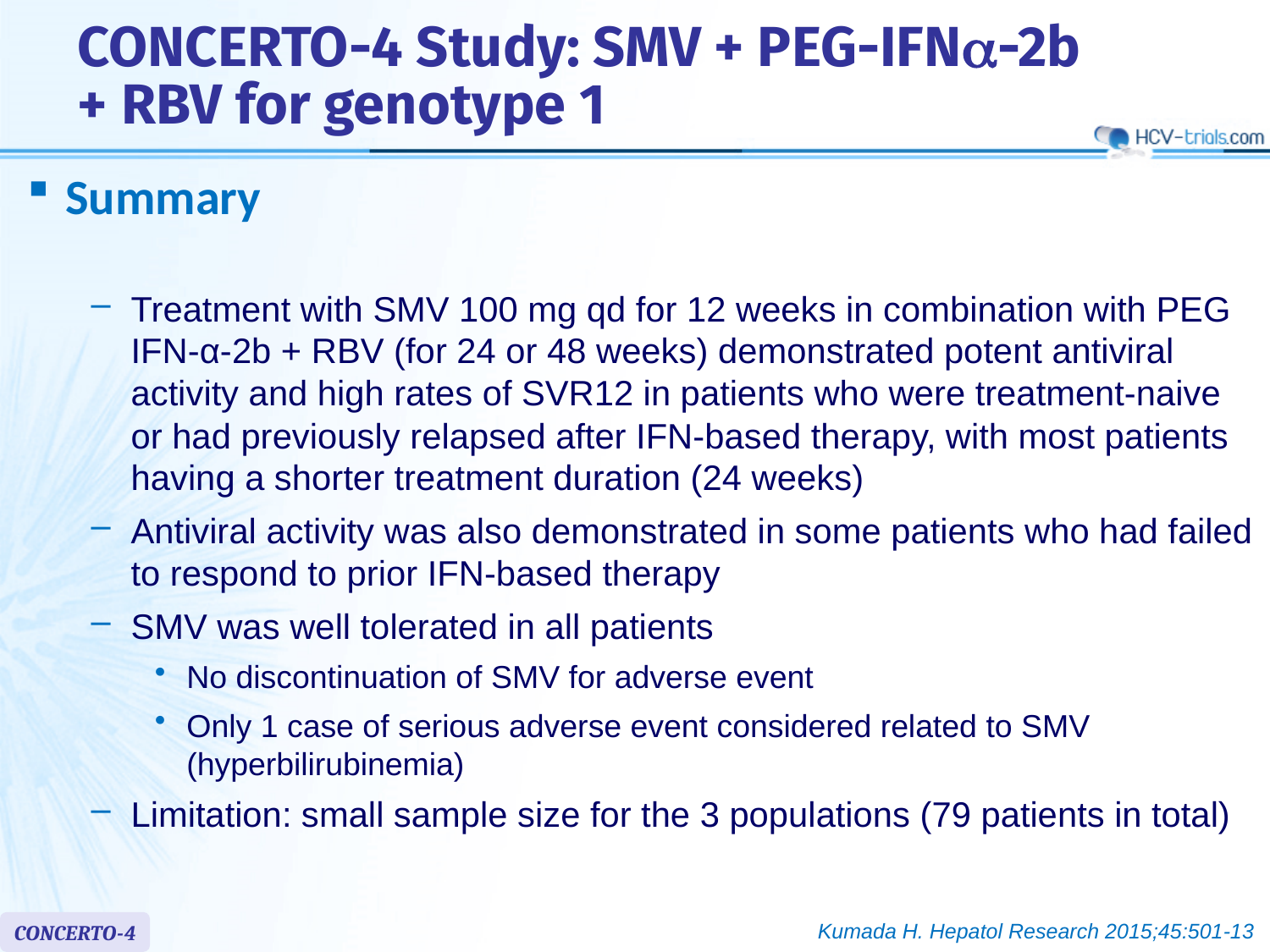

# CONCERTO-4 Study: SMV + PEG-IFNα-2b + RBV for genotype 1
Summary
Treatment with SMV 100 mg qd for 12 weeks in combination with PEG IFN-α-2b + RBV (for 24 or 48 weeks) demonstrated potent antiviral activity and high rates of SVR12 in patients who were treatment-naive or had previously relapsed after IFN-based therapy, with most patients having a shorter treatment duration (24 weeks)
Antiviral activity was also demonstrated in some patients who had failed to respond to prior IFN-based therapy
SMV was well tolerated in all patients
No discontinuation of SMV for adverse event
Only 1 case of serious adverse event considered related to SMV (hyperbilirubinemia)
Limitation: small sample size for the 3 populations (79 patients in total)
Kumada H. Hepatol Research 2015;45:501-13
CONCERTO-4